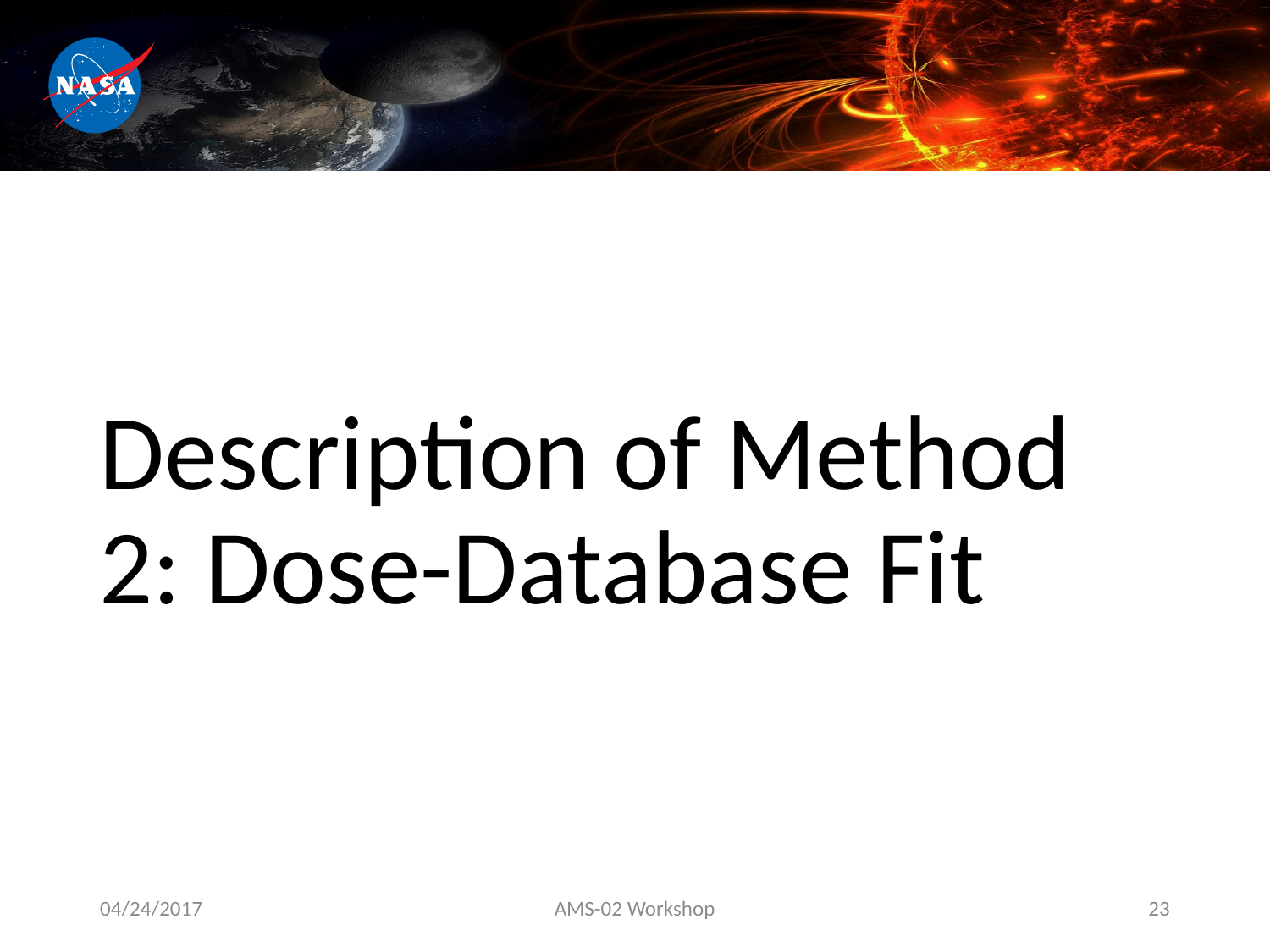

# Description of Method 2: Dose-Database Fit

04/24/2017
AMS-02 Workshop
23